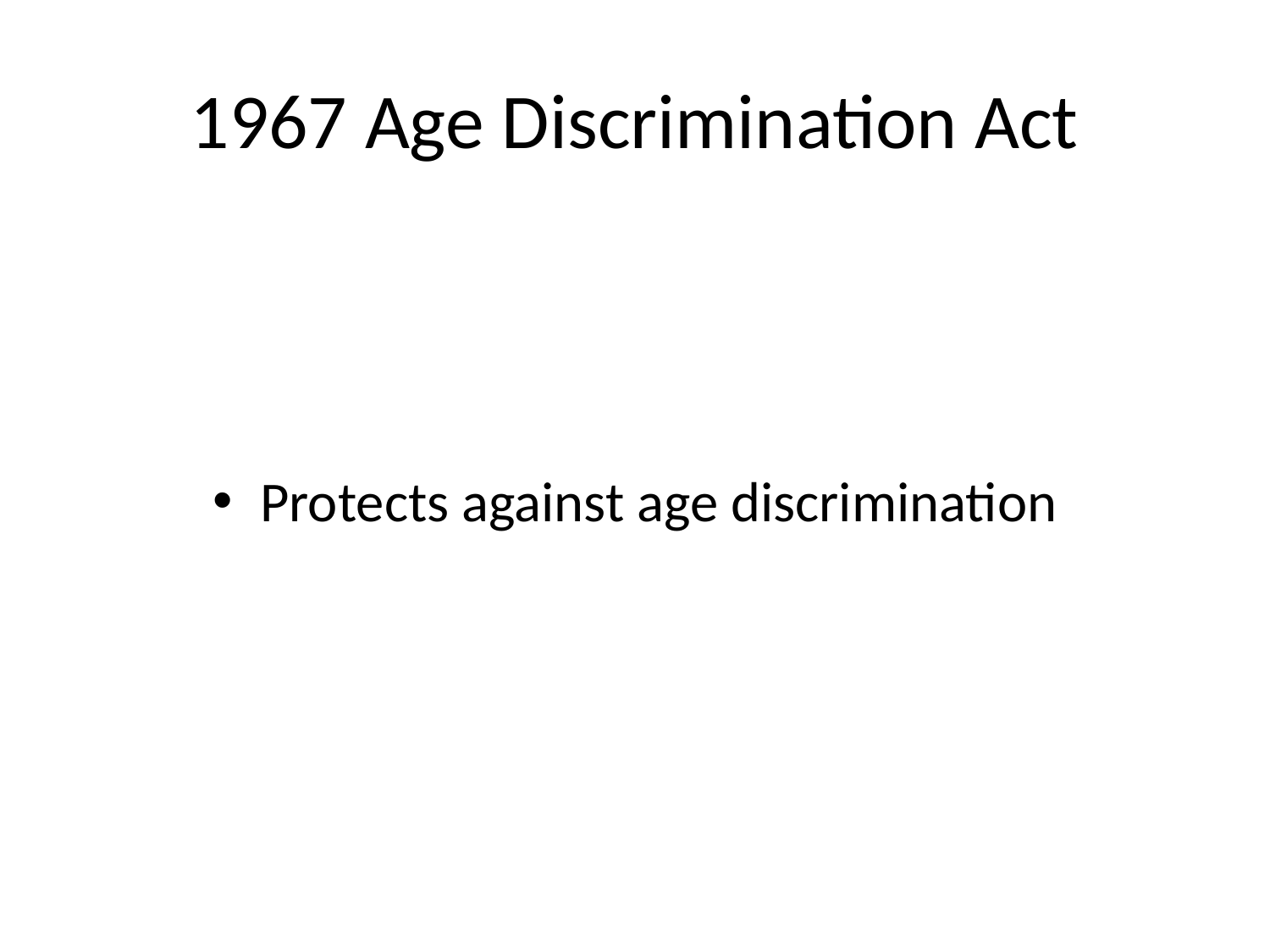

# 1967 Age Discrimination Act

Protects against age discrimination